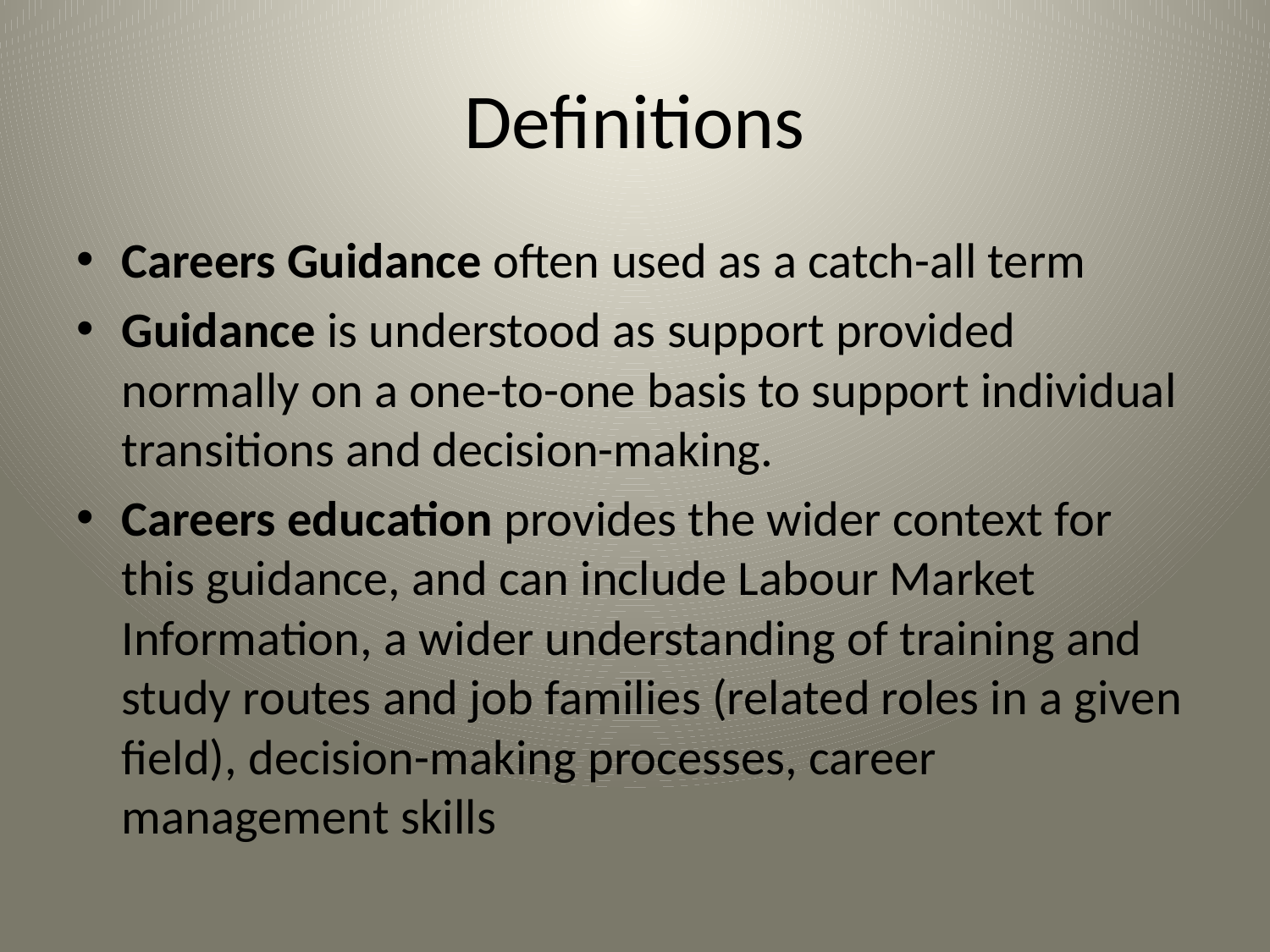

# Definitions
Careers Guidance often used as a catch-all term
Guidance is understood as support provided normally on a one-to-one basis to support individual transitions and decision-making.
Careers education provides the wider context for this guidance, and can include Labour Market Information, a wider understanding of training and study routes and job families (related roles in a given field), decision-making processes, career management skills